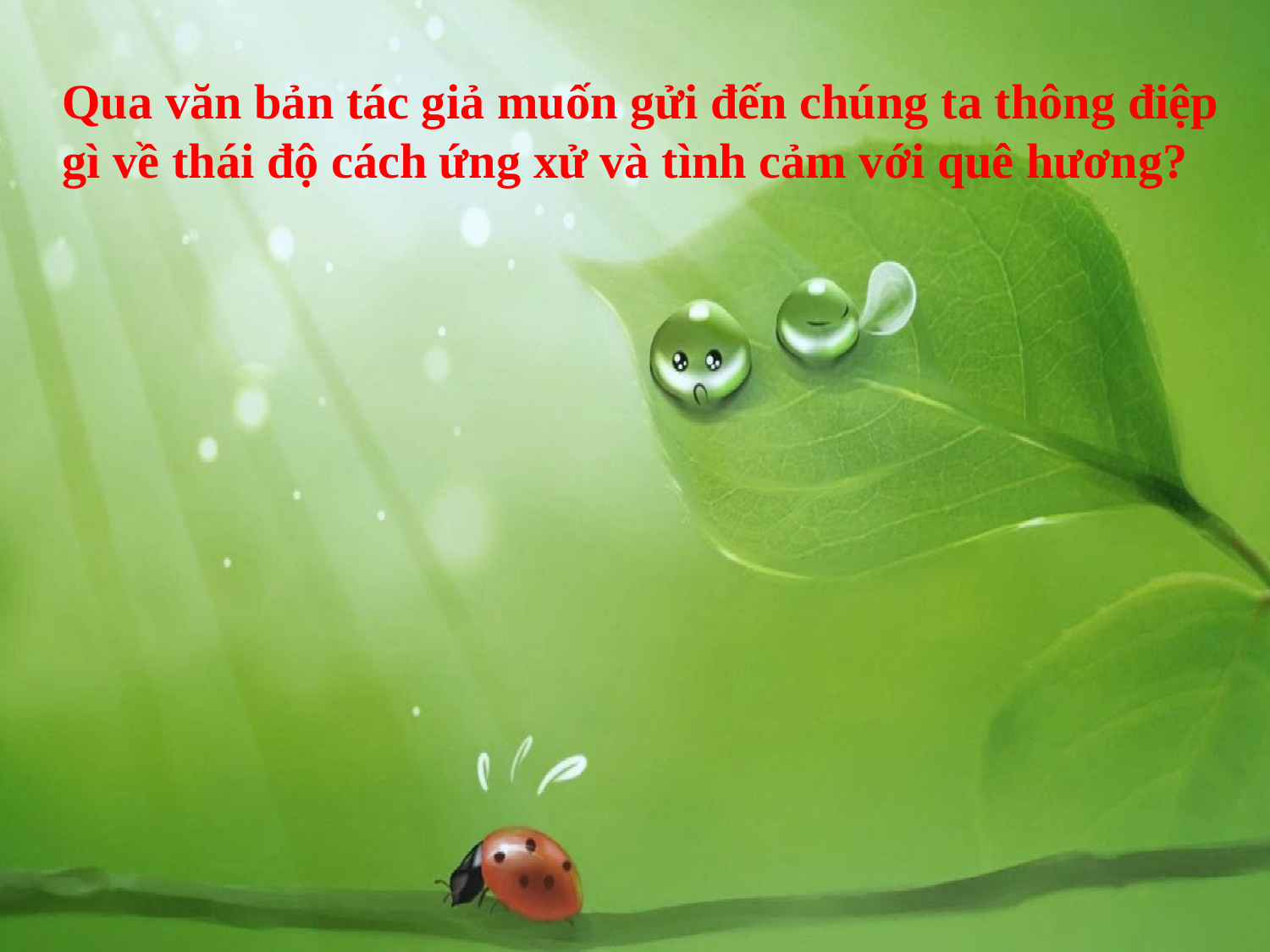

Qua văn bản tác giả muốn gửi đến chúng ta thông điệp gì về thái độ cách ứng xử và tình cảm với quê hương?